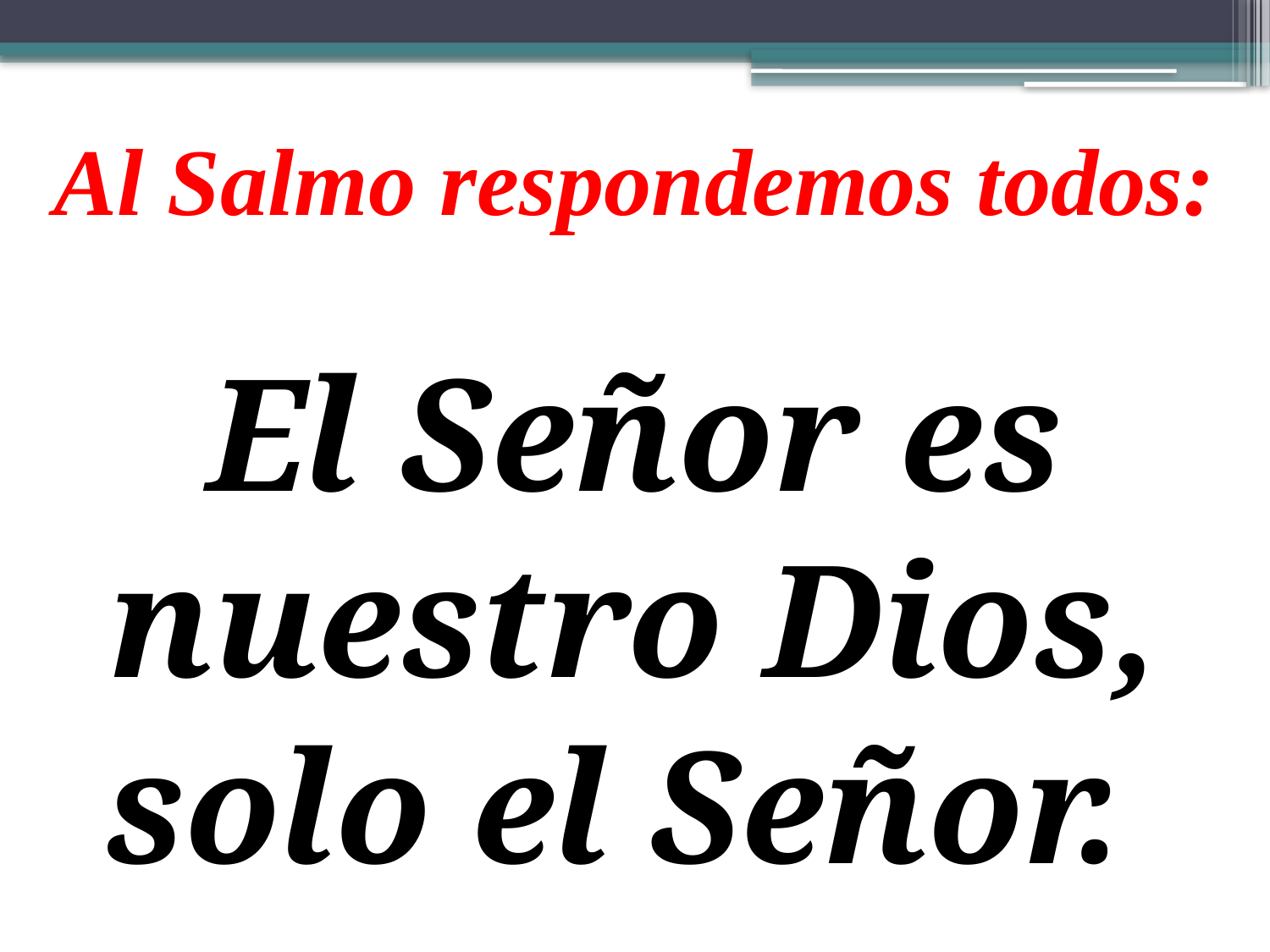

Al Salmo respondemos todos:

El Señor es nuestro Dios, solo el Señor.